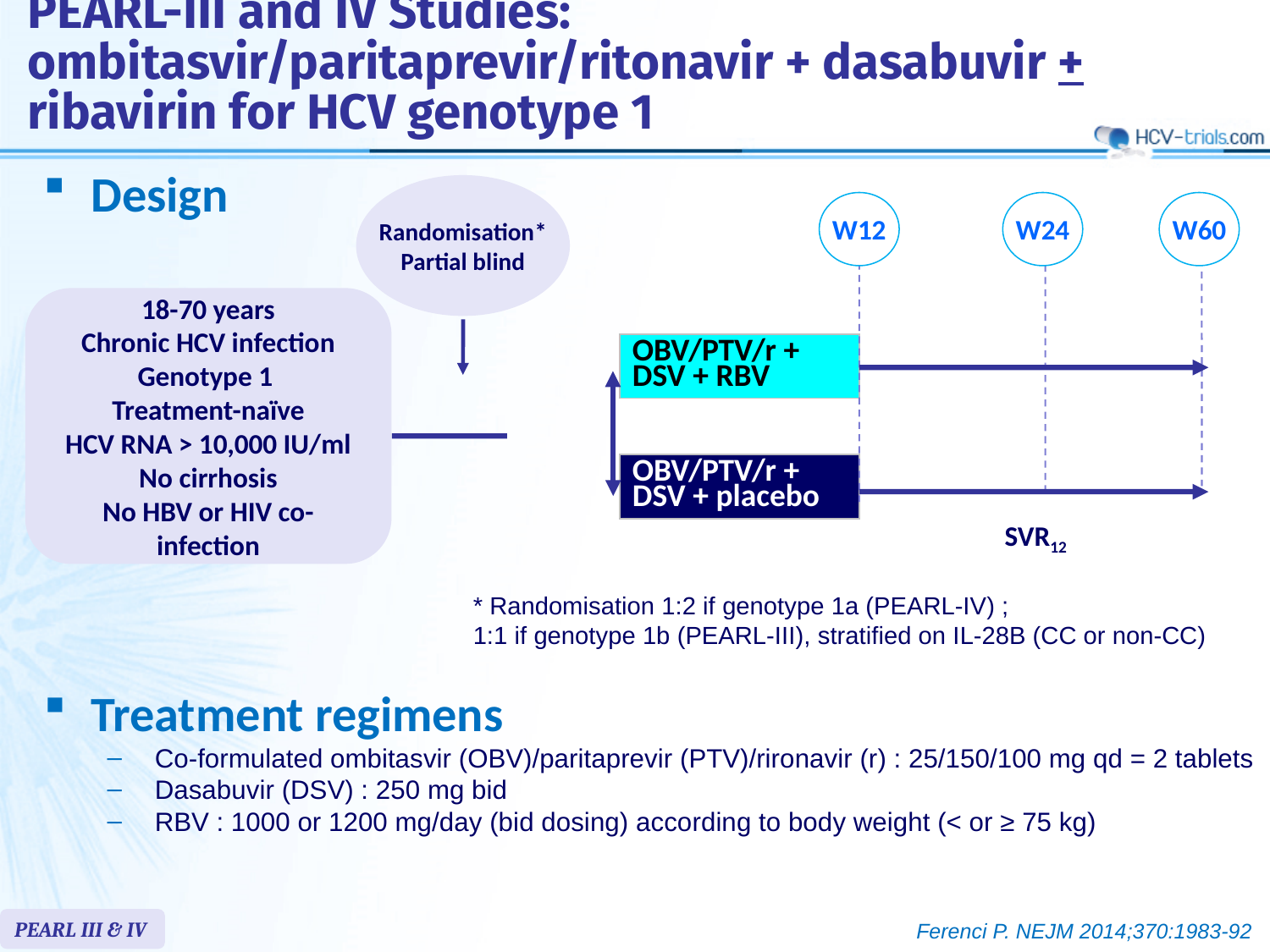

# PEARL-III and IV Studies: ombitasvir/paritaprevir/ritonavir + dasabuvir + ribavirin for HCV genotype 1
Design
Randomisation*
Partial blind
W12
W24
W60

18-70 years
Chronic HCV infection
Genotype 1
Treatment-naïve
HCV RNA > 10,000 IU/ml
No cirrhosis
No HBV or HIV co-infection
| OBV/PTV/r + DSV + RBV |
| --- |

| OBV/PTV/r + DSV + placebo |
| --- |

SVR12
* Randomisation 1:2 if genotype 1a (PEARL-IV) ;
1:1 if genotype 1b (PEARL-III), stratified on IL-28B (CC or non-CC)
Treatment regimens
Co-formulated ombitasvir (OBV)/paritaprevir (PTV)/rironavir (r) : 25/150/100 mg qd = 2 tablets
Dasabuvir (DSV) : 250 mg bid
RBV : 1000 or 1200 mg/day (bid dosing) according to body weight (< or ≥ 75 kg)
PEARL III & IV
Ferenci P. NEJM 2014;370:1983-92